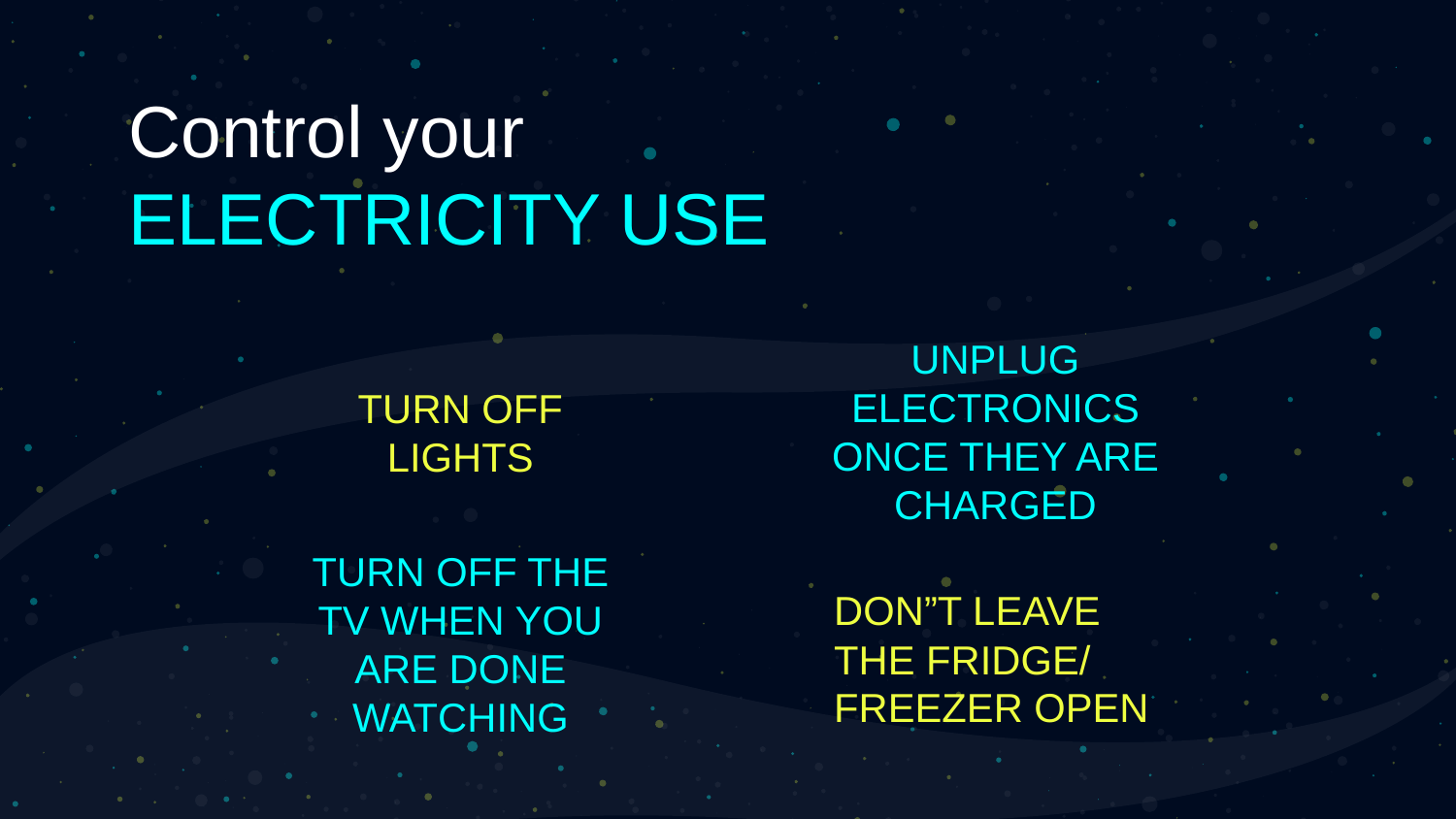

# Control your
ELECTRICITY USE
UNPLUG ELECTRONICS ONCE THEY ARE CHARGED
TURN OFF LIGHTS
TURN OFF THE TV WHEN YOU ARE DONE WATCHING
DON”T LEAVE THE FRIDGE/ FREEZER OPEN